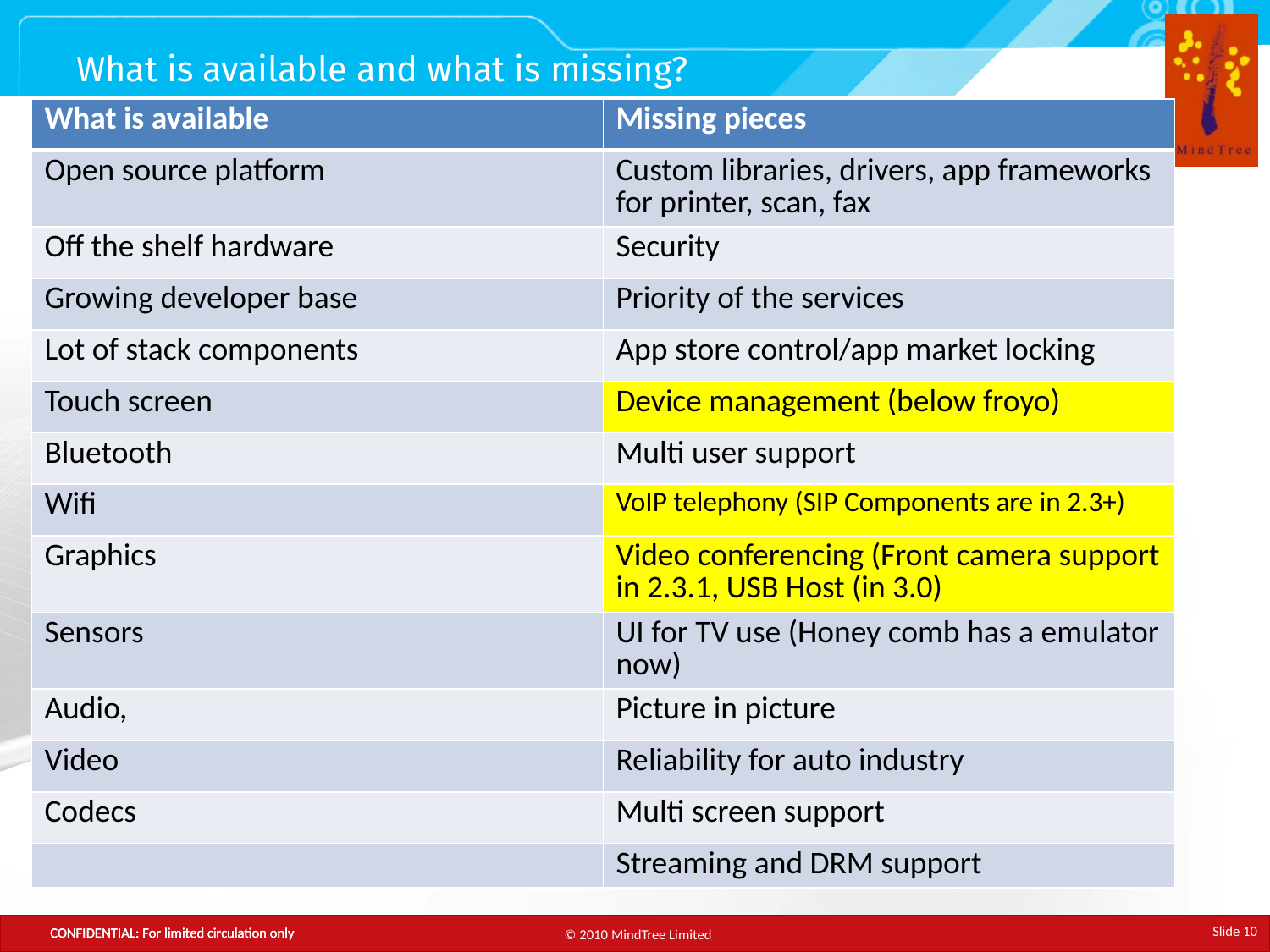

# What is available and what is missing?
| What is available | Missing pieces |
| --- | --- |
| Open source platform | Custom libraries, drivers, app frameworks for printer, scan, fax |
| Off the shelf hardware | Security |
| Growing developer base | Priority of the services |
| Lot of stack components | App store control/app market locking |
| Touch screen | Device management (below froyo) |
| Bluetooth | Multi user support |
| Wifi | VoIP telephony (SIP Components are in 2.3+) |
| Graphics | Video conferencing (Front camera support in 2.3.1, USB Host (in 3.0) |
| Sensors | UI for TV use (Honey comb has a emulator now) |
| Audio, | Picture in picture |
| Video | Reliability for auto industry |
| Codecs | Multi screen support |
|  | Streaming and DRM support |